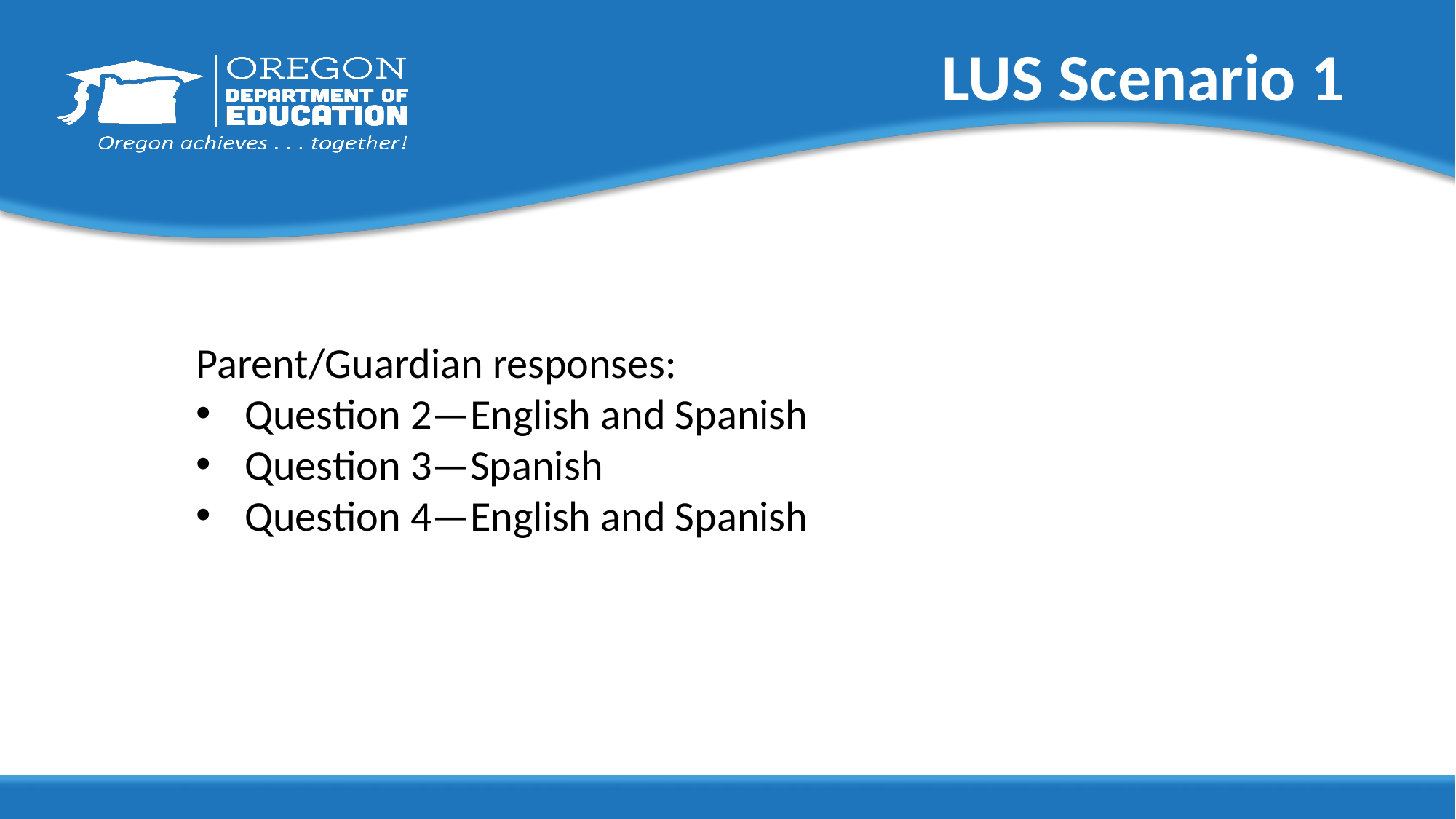

# LUS Scenario 1
Parent/Guardian responses:
Question 2—English and Spanish
Question 3—Spanish
Question 4—English and Spanish